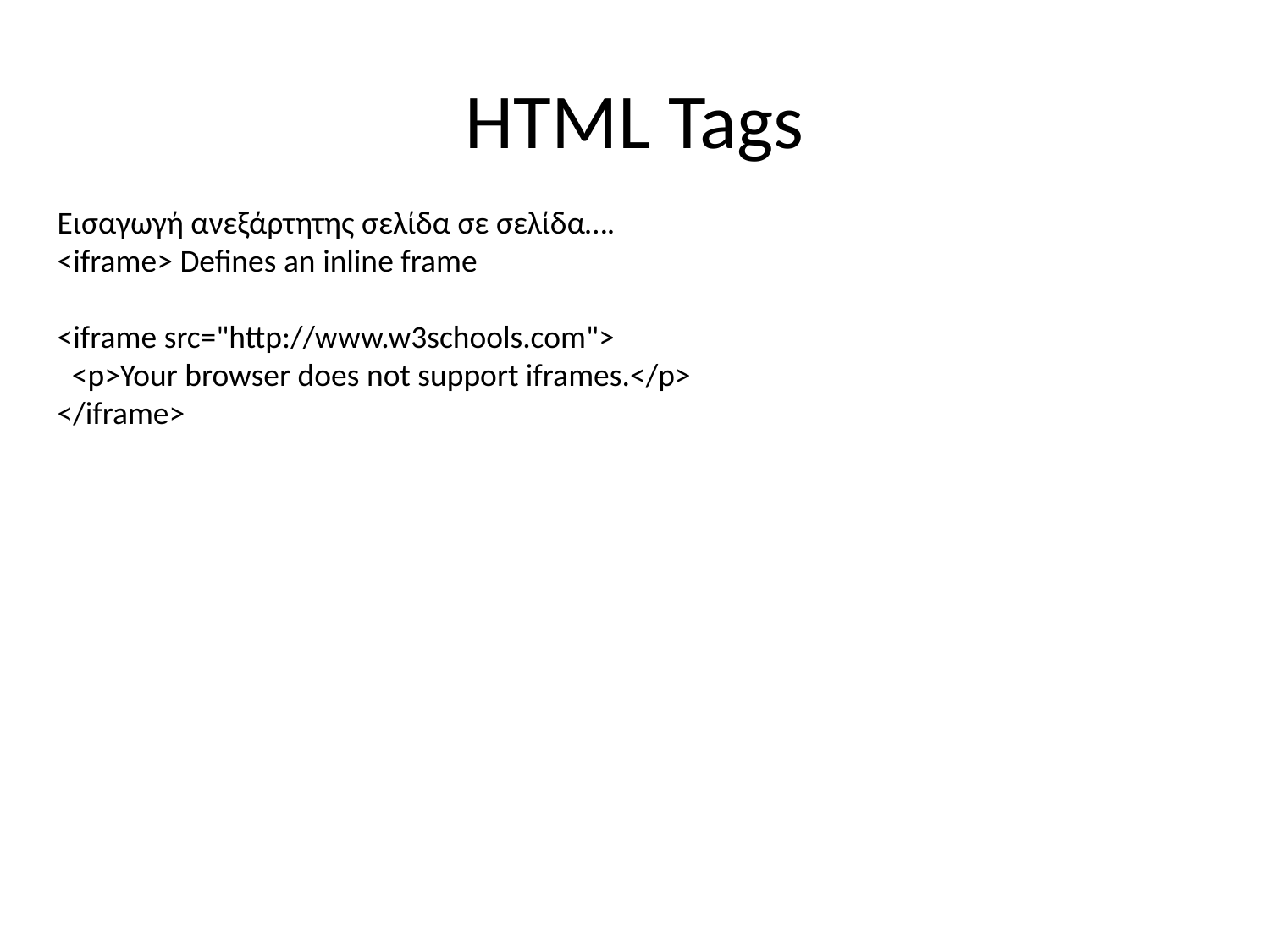

# HTML Tags
Εισαγωγή ανεξάρτητης σελίδα σε σελίδα….
<iframe> Defines an inline frame

<iframe src="http://www.w3schools.com">
  <p>Your browser does not support iframes.</p>
</iframe>